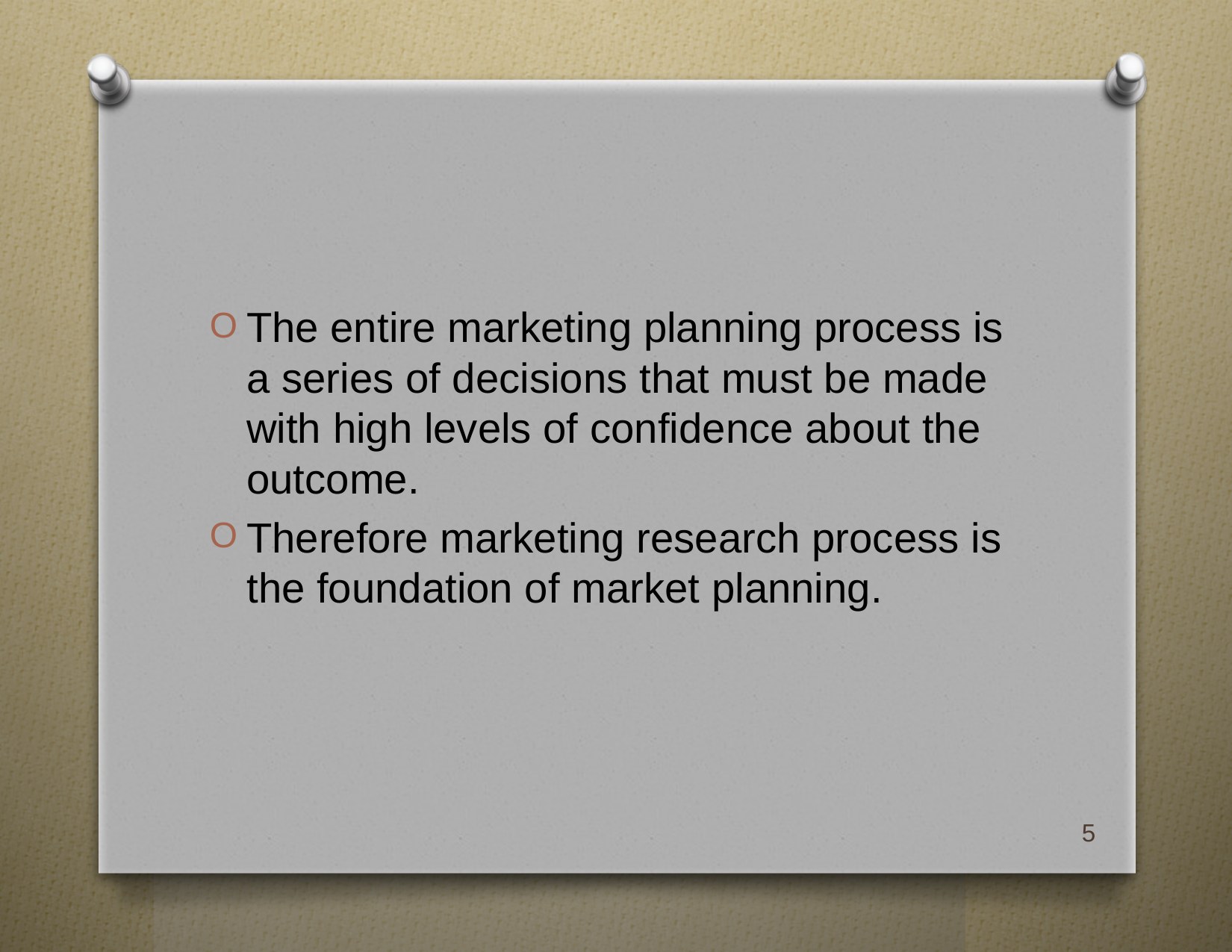

#
The entire marketing planning process is a series of decisions that must be made with high levels of confidence about the outcome.
Therefore marketing research process is the foundation of market planning.
5